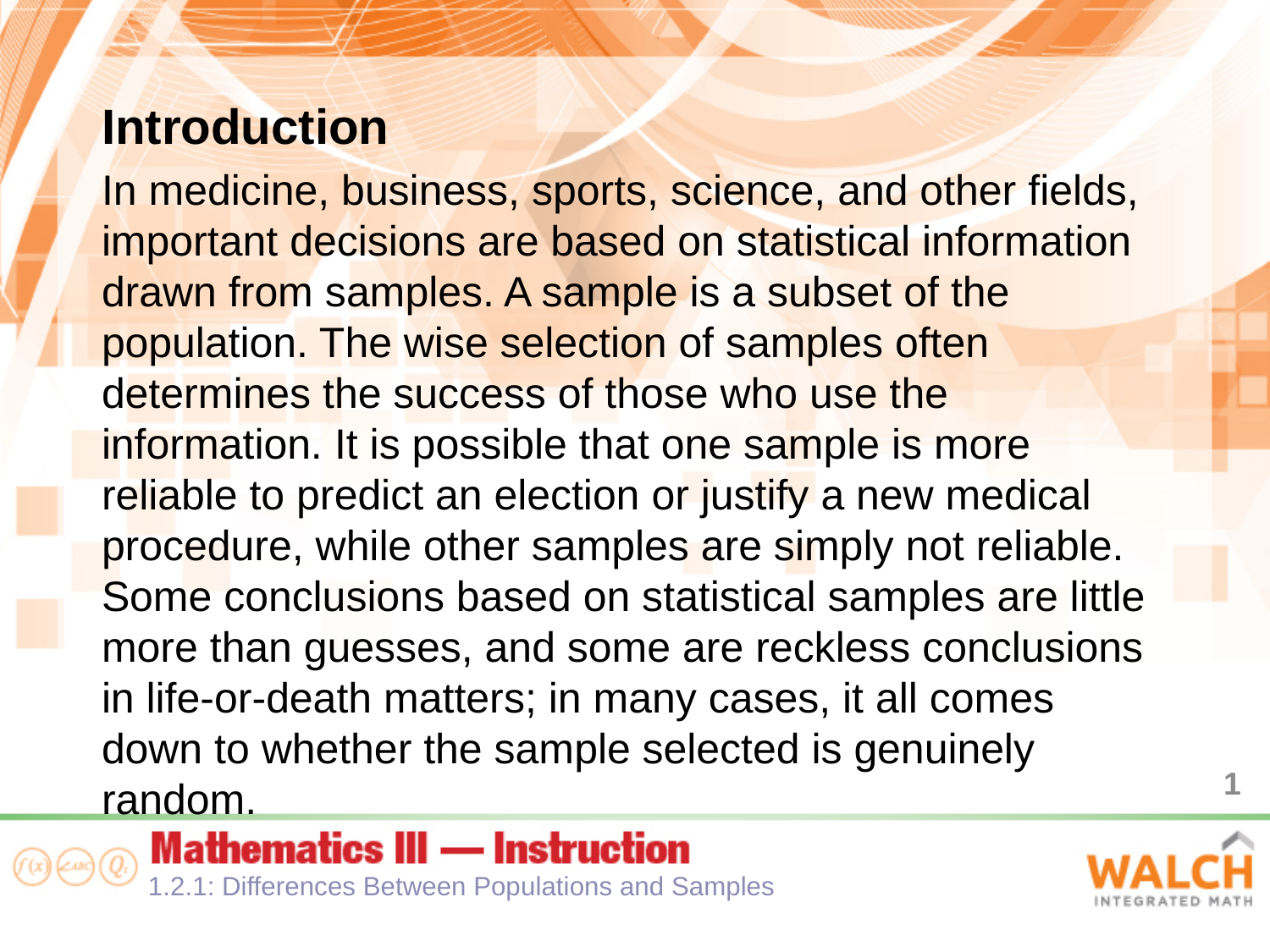

Introduction
In medicine, business, sports, science, and other fields, important decisions are based on statistical information drawn from samples. A sample is a subset of the population. The wise selection of samples often determines the success of those who use the information. It is possible that one sample is more reliable to predict an election or justify a new medical procedure, while other samples are simply not reliable. Some conclusions based on statistical samples are little more than guesses, and some are reckless conclusions in life-or-death matters; in many cases, it all comes down to whether the sample selected is genuinely random.
1
1.2.1: Differences Between Populations and Samples